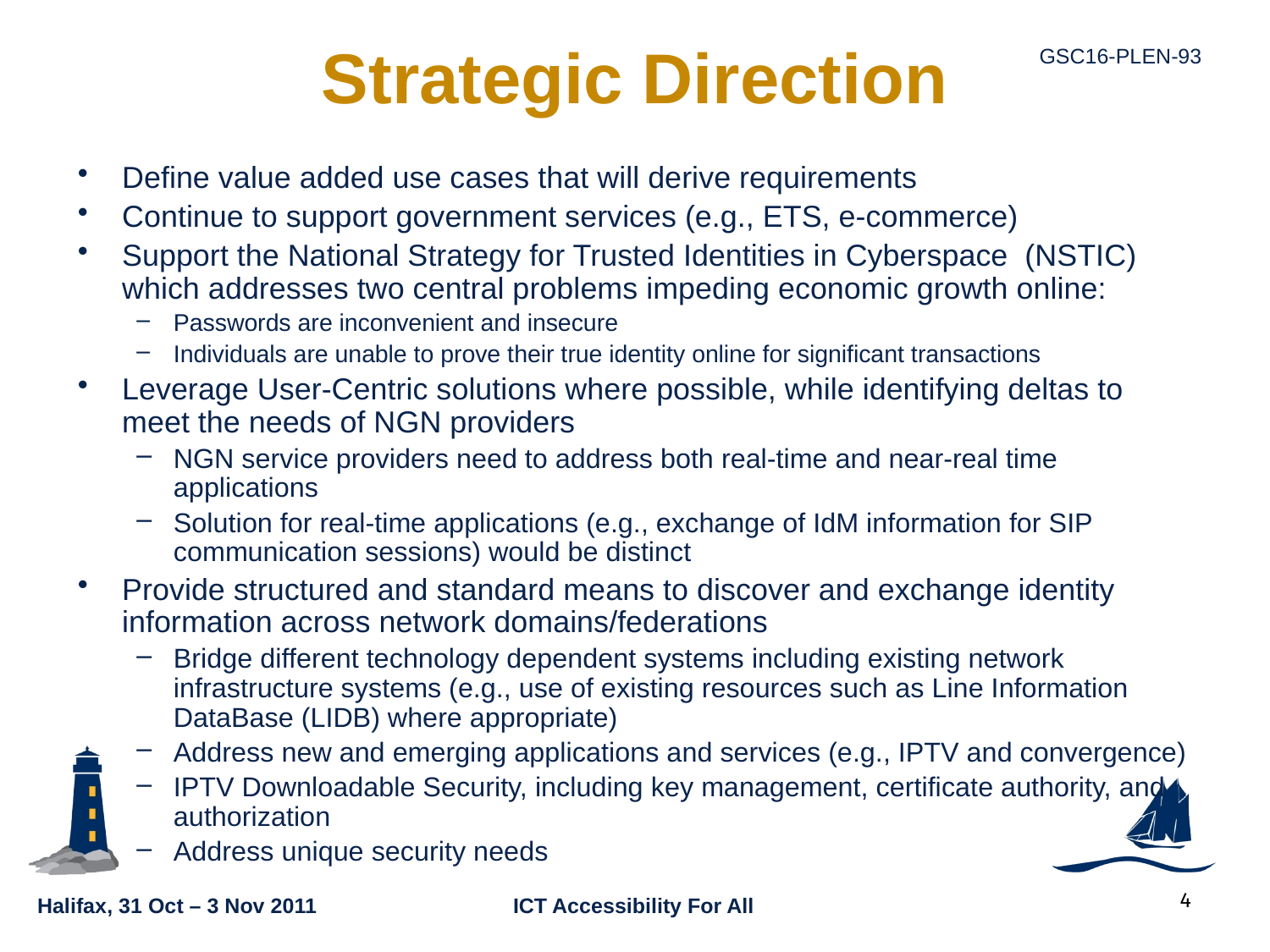

# Strategic Direction
Define value added use cases that will derive requirements
Continue to support government services (e.g., ETS, e-commerce)
Support the National Strategy for Trusted Identities in Cyberspace  (NSTIC) which addresses two central problems impeding economic growth online:
Passwords are inconvenient and insecure
Individuals are unable to prove their true identity online for significant transactions
Leverage User-Centric solutions where possible, while identifying deltas to meet the needs of NGN providers
NGN service providers need to address both real-time and near-real time applications
Solution for real-time applications (e.g., exchange of IdM information for SIP communication sessions) would be distinct
Provide structured and standard means to discover and exchange identity information across network domains/federations
Bridge different technology dependent systems including existing network infrastructure systems (e.g., use of existing resources such as Line Information DataBase (LIDB) where appropriate)
Address new and emerging applications and services (e.g., IPTV and convergence)
IPTV Downloadable Security, including key management, certificate authority, and authorization
Address unique security needs
4